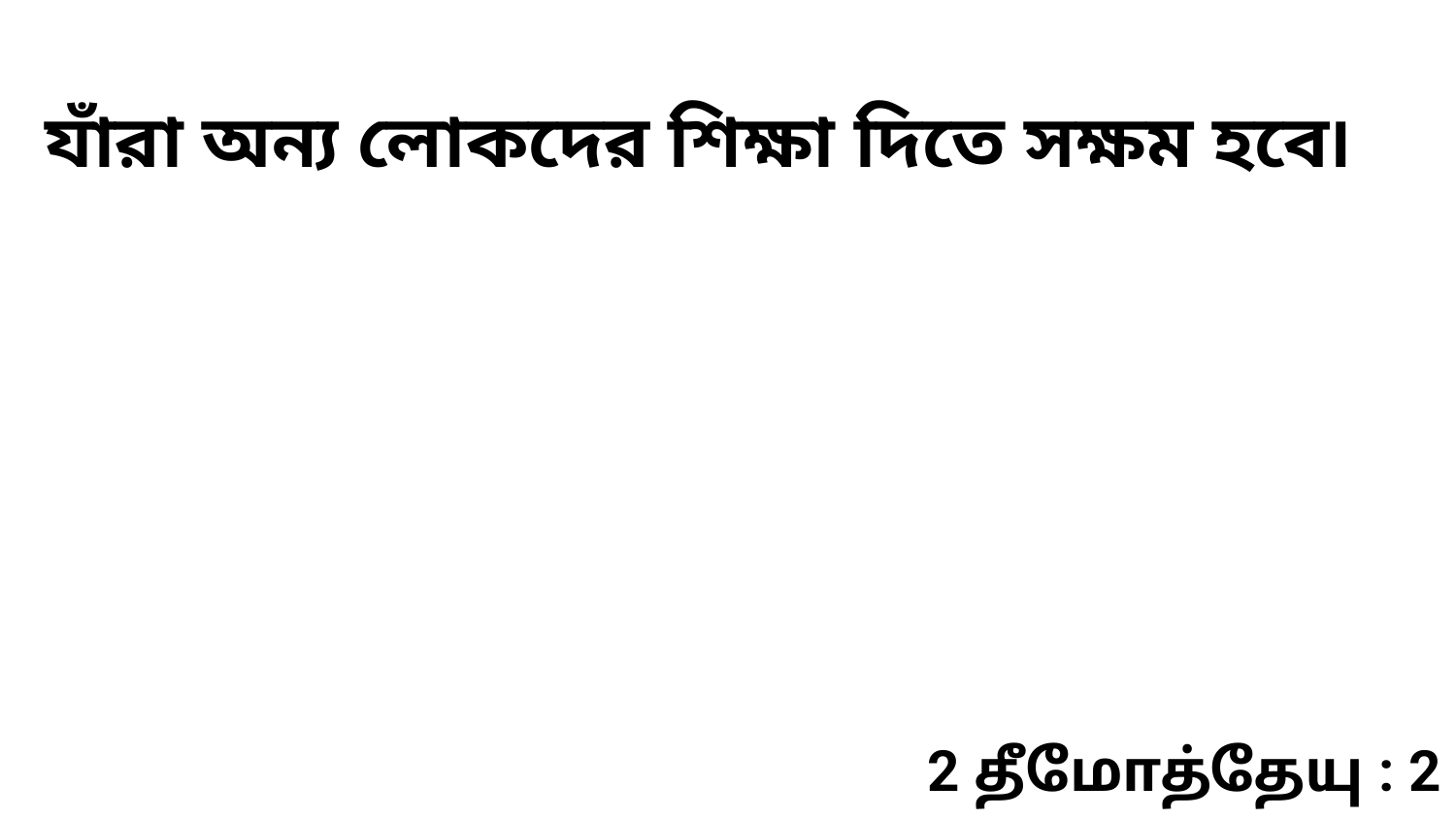

যাঁরা অন্য লোকদের শিক্ষা দিতে সক্ষম হবে৷
2 தீமோத்தேயு : 2